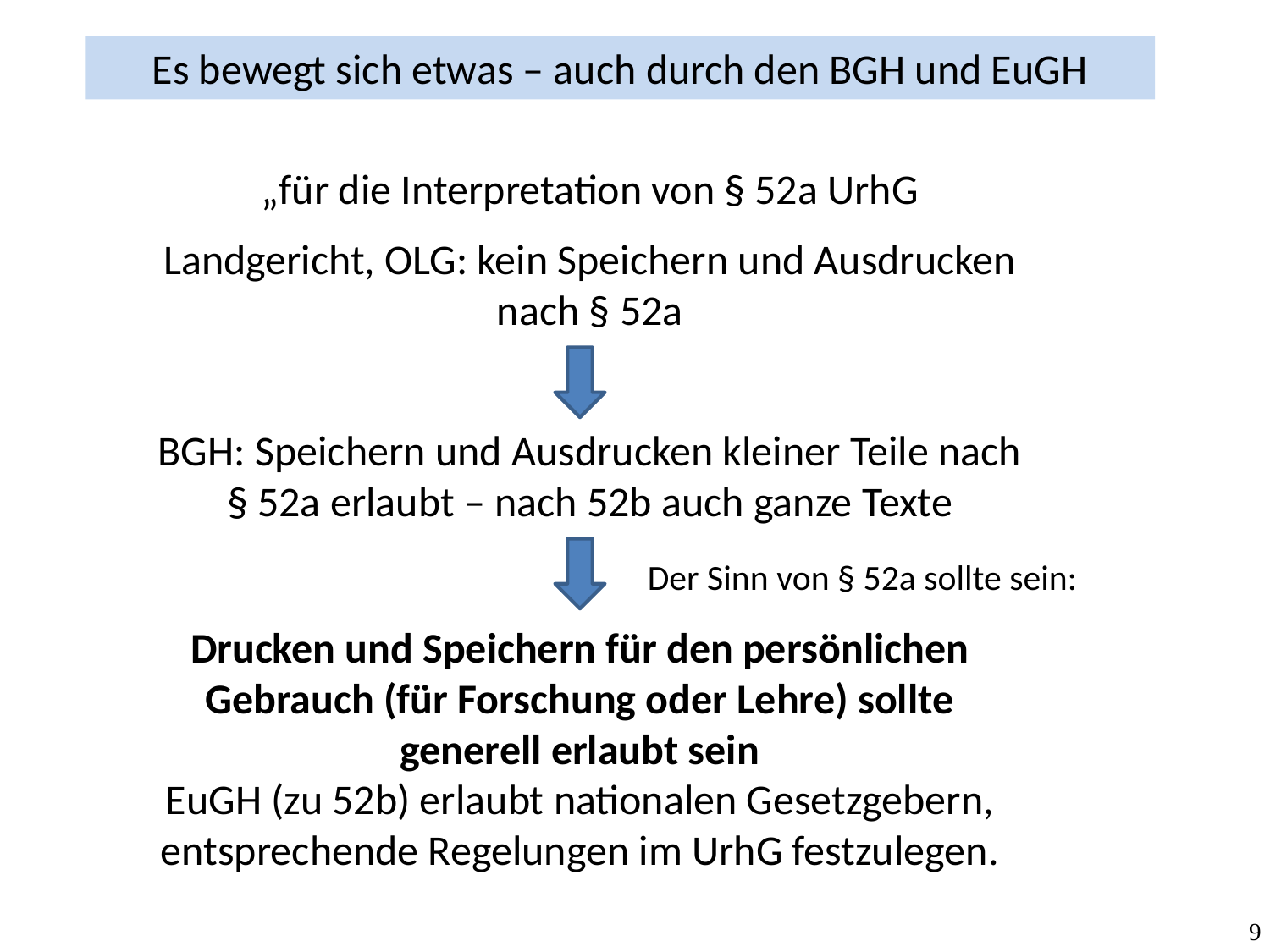

Es bewegt sich etwas – auch durch den BGH und EuGH
„für die Interpretation von § 52a UrhG
Landgericht, OLG: kein Speichern und Ausdrucken nach § 52a

BGH: Speichern und Ausdrucken kleiner Teile nach § 52a erlaubt – nach 52b auch ganze Texte

Der Sinn von § 52a sollte sein:
Drucken und Speichern für den persönlichen Gebrauch (für Forschung oder Lehre) sollte generell erlaubt sein
EuGH (zu 52b) erlaubt nationalen Gesetzgebern, entsprechende Regelungen im UrhG festzulegen.